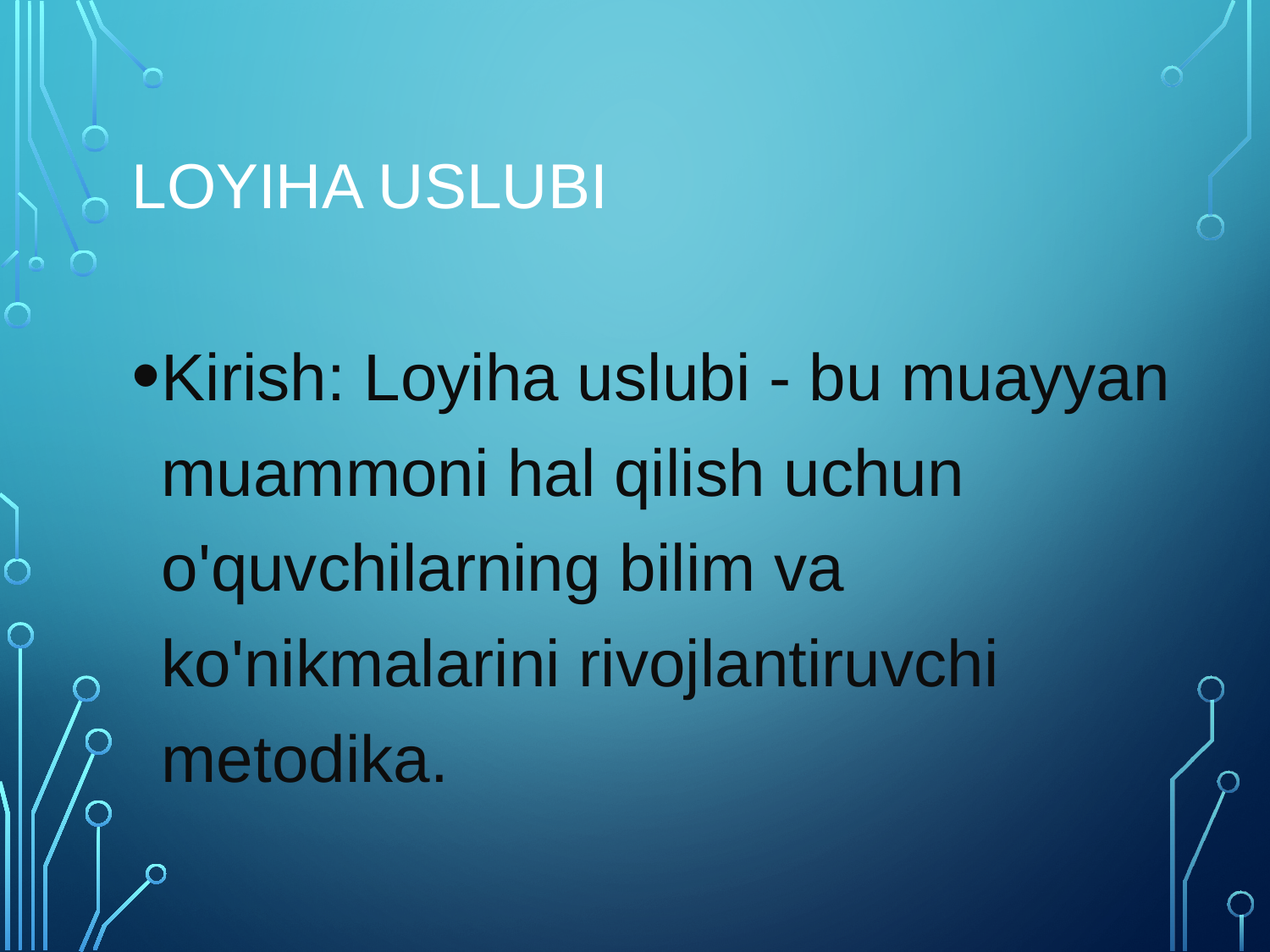

# Loyiha uslubi
Kirish: Loyiha uslubi - bu muayyan muammoni hal qilish uchun o'quvchilarning bilim va ko'nikmalarini rivojlantiruvchi metodika.